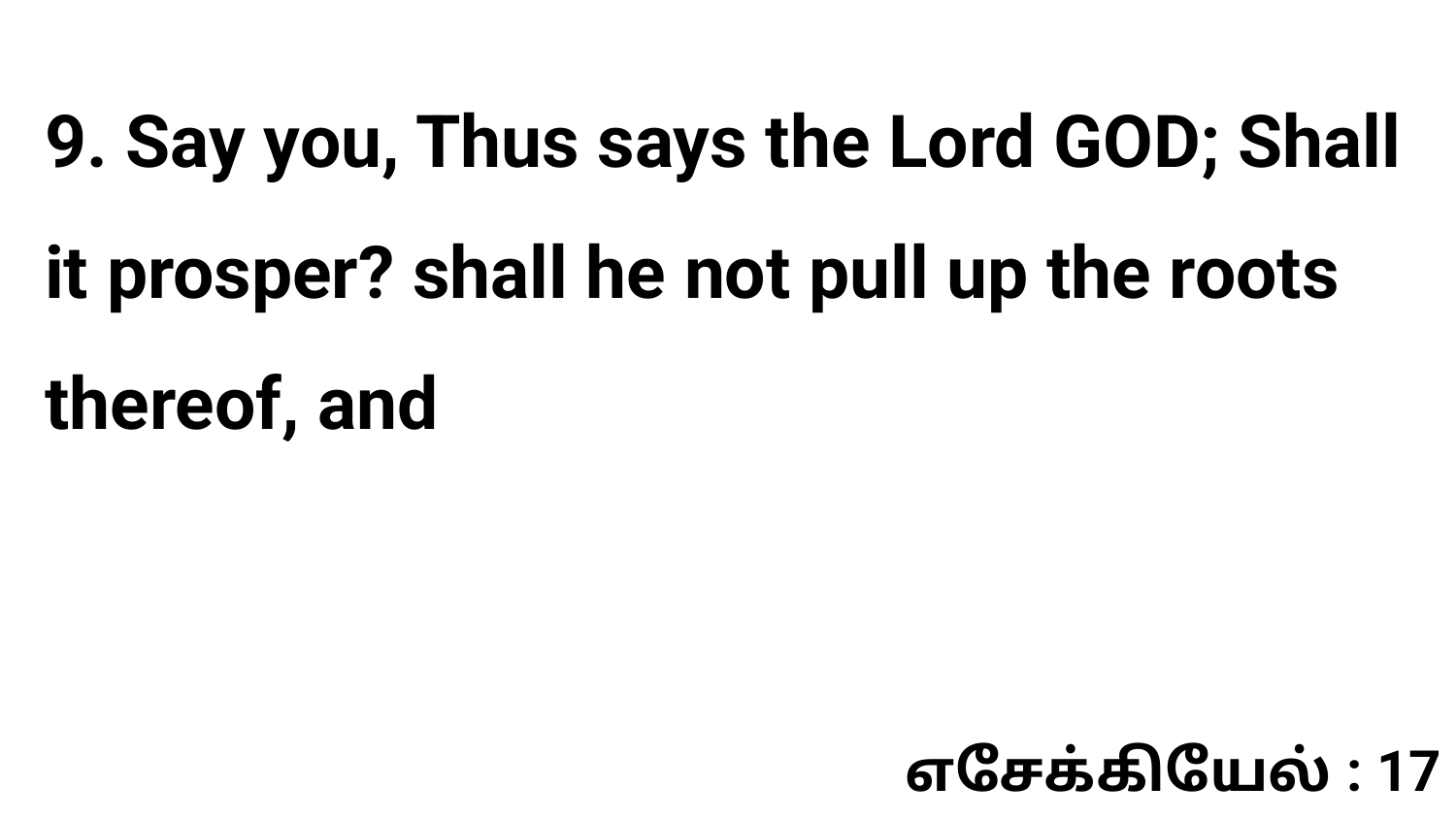

9. Say you, Thus says the Lord GOD; Shall it prosper? shall he not pull up the roots thereof, and
எசேக்கியேல் : 17